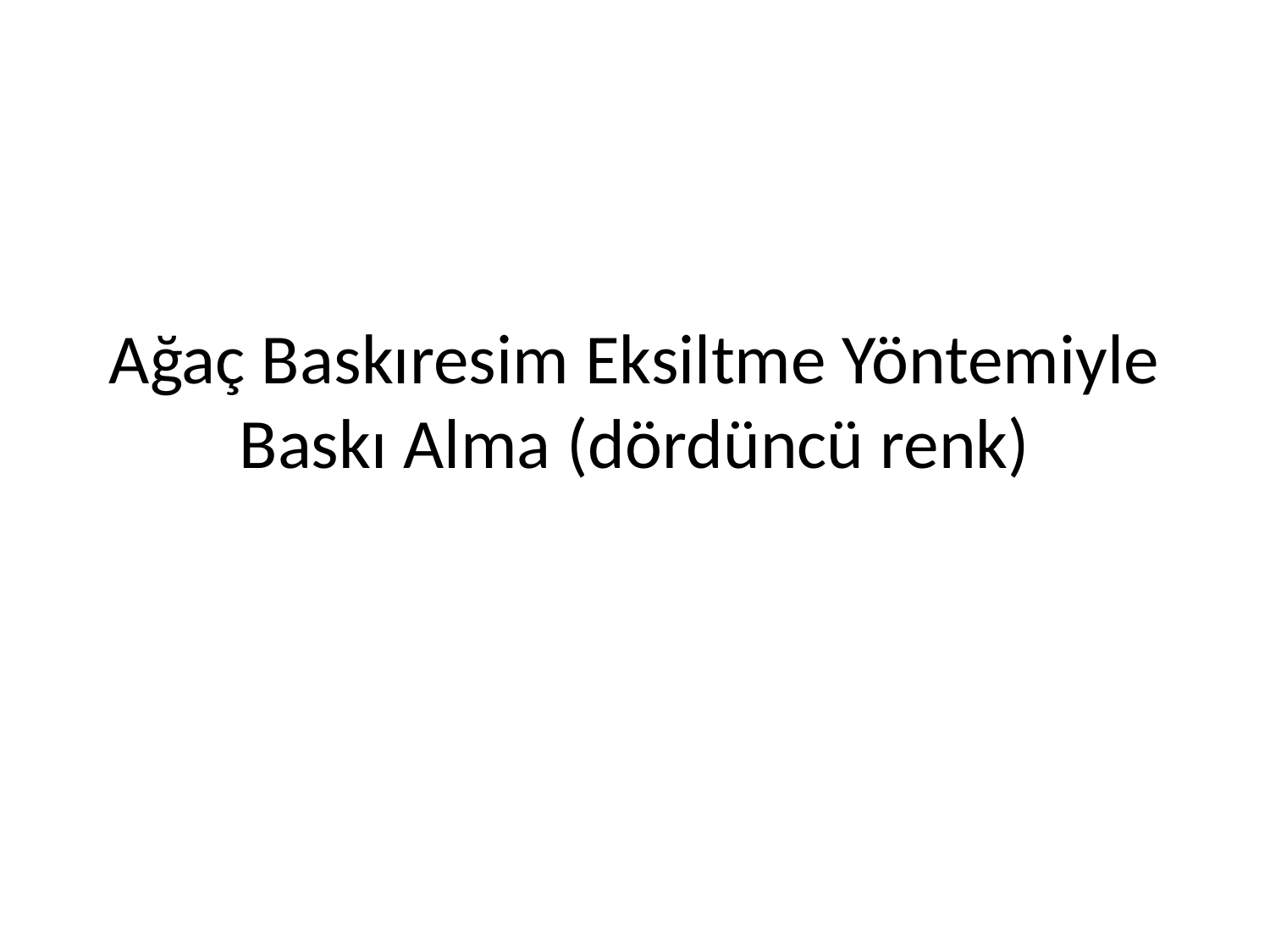

# Ağaç Baskıresim Eksiltme Yöntemiyle Baskı Alma (dördüncü renk)